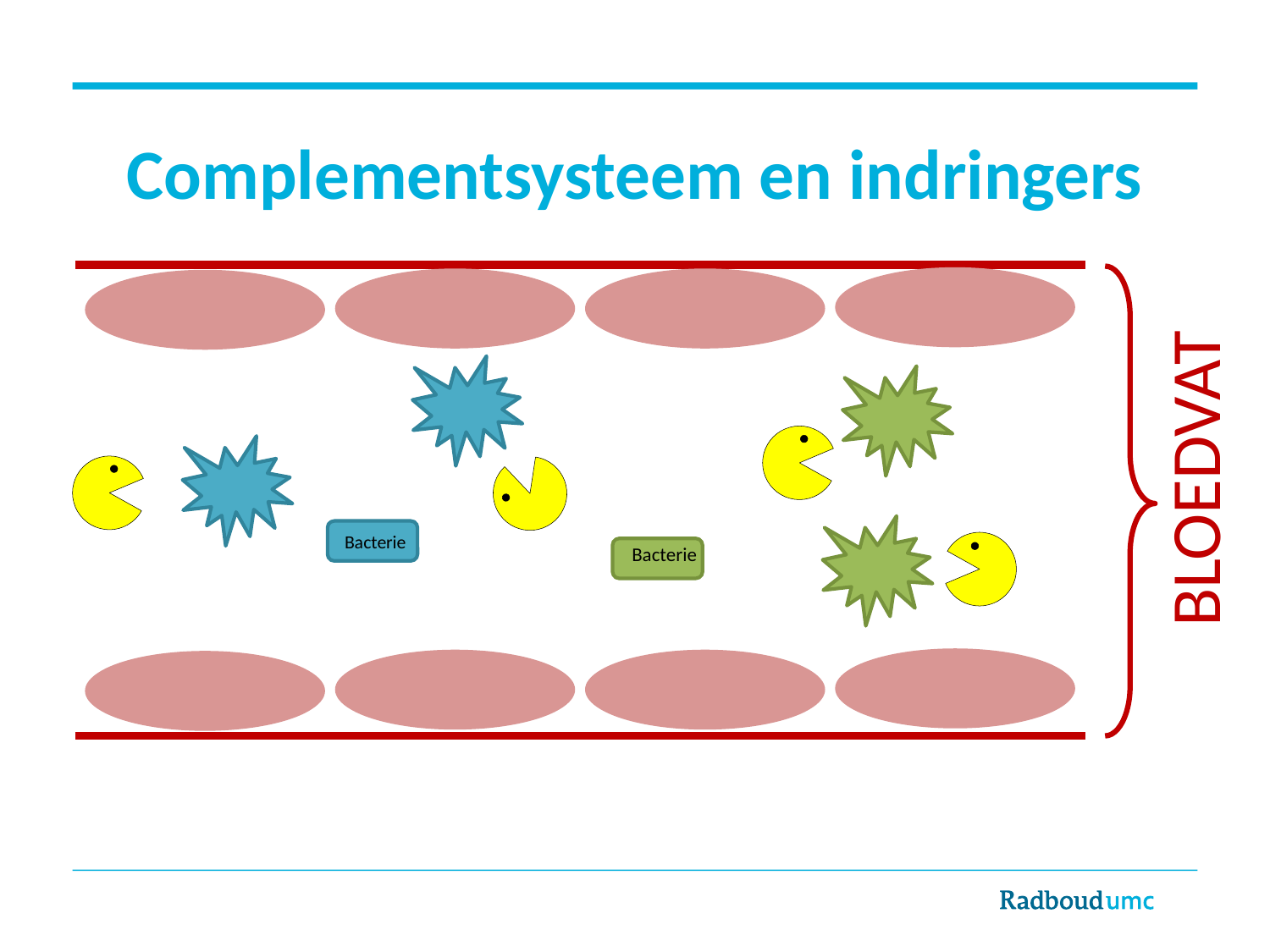

# Complementsysteem en indringers

BLOEDVAT

Bacterie

Bacterie